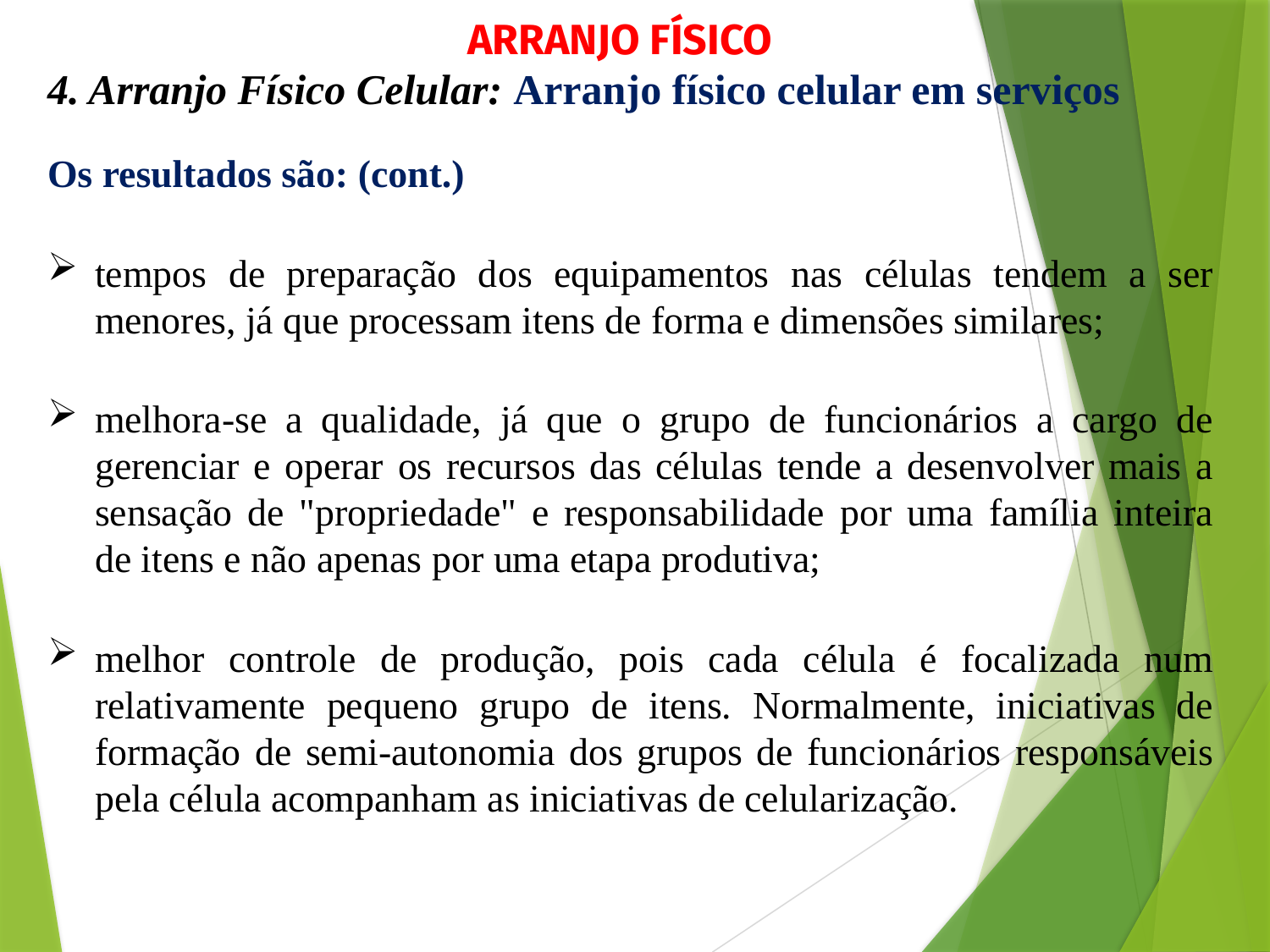

ARRANJO FÍSICO
4. Arranjo Físico Celular: Arranjo físico celular em serviços
Os resultados são: (cont.)
tempos de preparação dos equipamentos nas células tendem a ser menores, já que processam itens de forma e dimensões similares;
melhora-se a qualidade, já que o grupo de funcionários a cargo de gerenciar e operar os recursos das células tende a desenvolver mais a sensação de "propriedade" e responsabilidade por uma família inteira de itens e não apenas por uma etapa produtiva;
melhor controle de produção, pois cada célula é focalizada num relativamente pequeno grupo de itens. Normalmente, iniciativas de formação de semi-autonomia dos grupos de funcionários responsáveis pela célula acompanham as iniciativas de celularização.
34